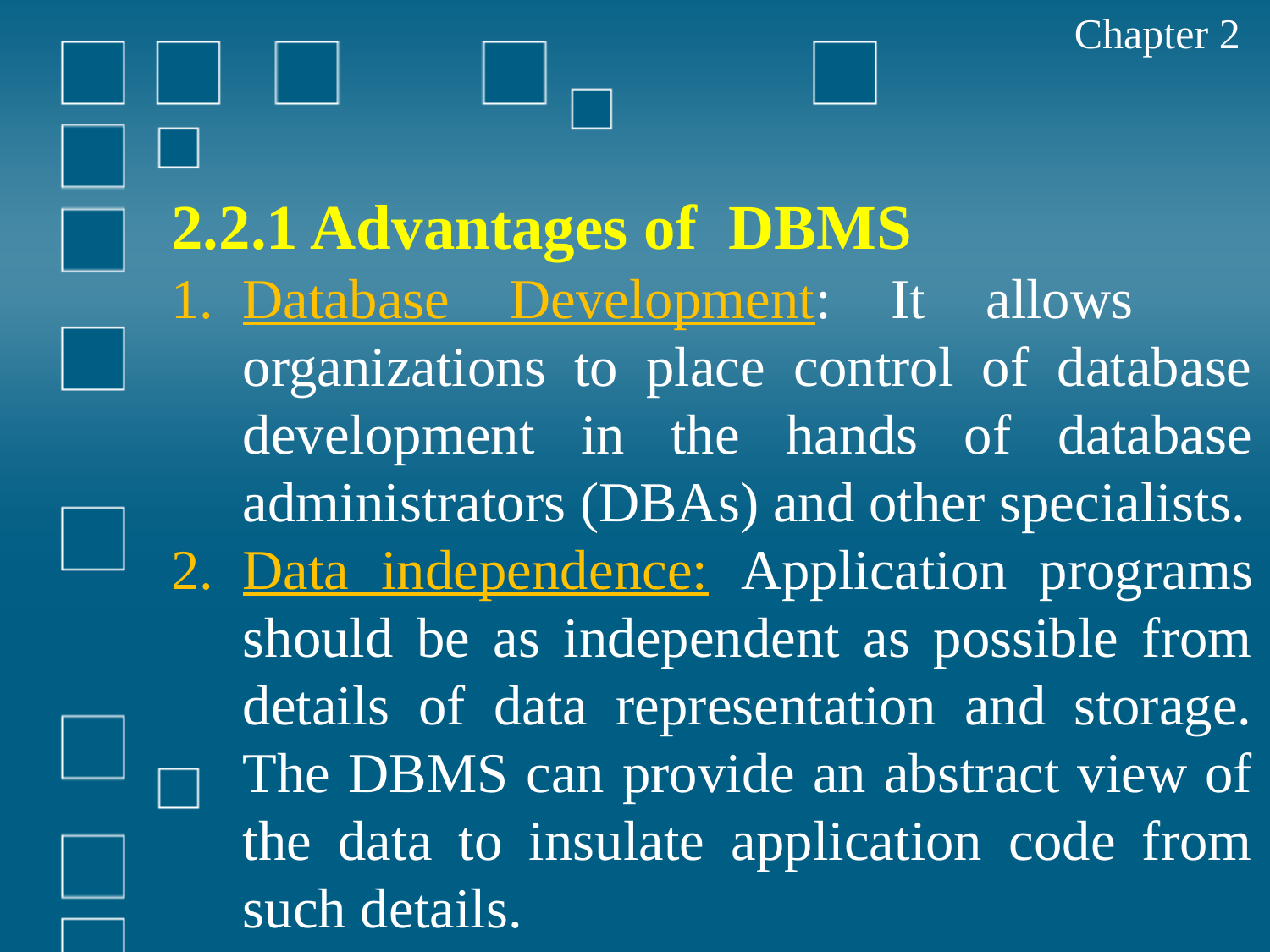

Chapter 2
2.2.1 Advantages of  DBMS
Database Development: It allows   organizations to place control of database development in the hands of database administrators (DBAs) and other specialists.
Data independence: Application programs should be as independent as possible from details of data representation and storage. The DBMS can provide an abstract view of the data to insulate application code from such details.